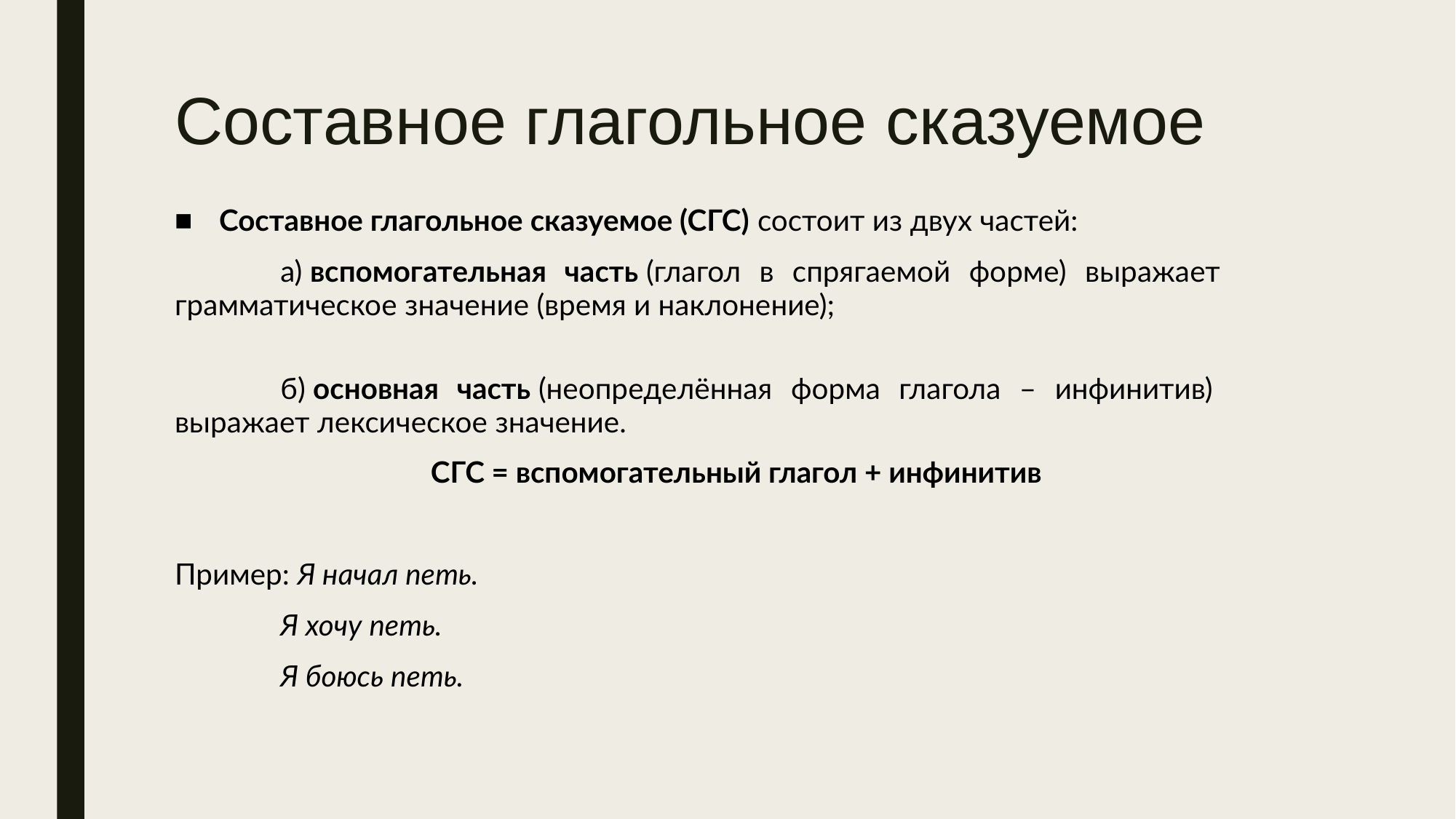

# Составное глагольное сказуемое
Составное глагольное сказуемое (СГС) состоит из двух частей:
	а) вспомогательная часть (глагол в спрягаемой форме) выражает 	грамматическое значение (время и наклонение);
	б) основная часть (неопределённая форма глагола – инфинитив) 	выражает лексическое значение.
СГС = вспомогательный глагол + инфинитив

Пример: Я начал петь.
	Я хочу петь.
	Я боюсь петь.